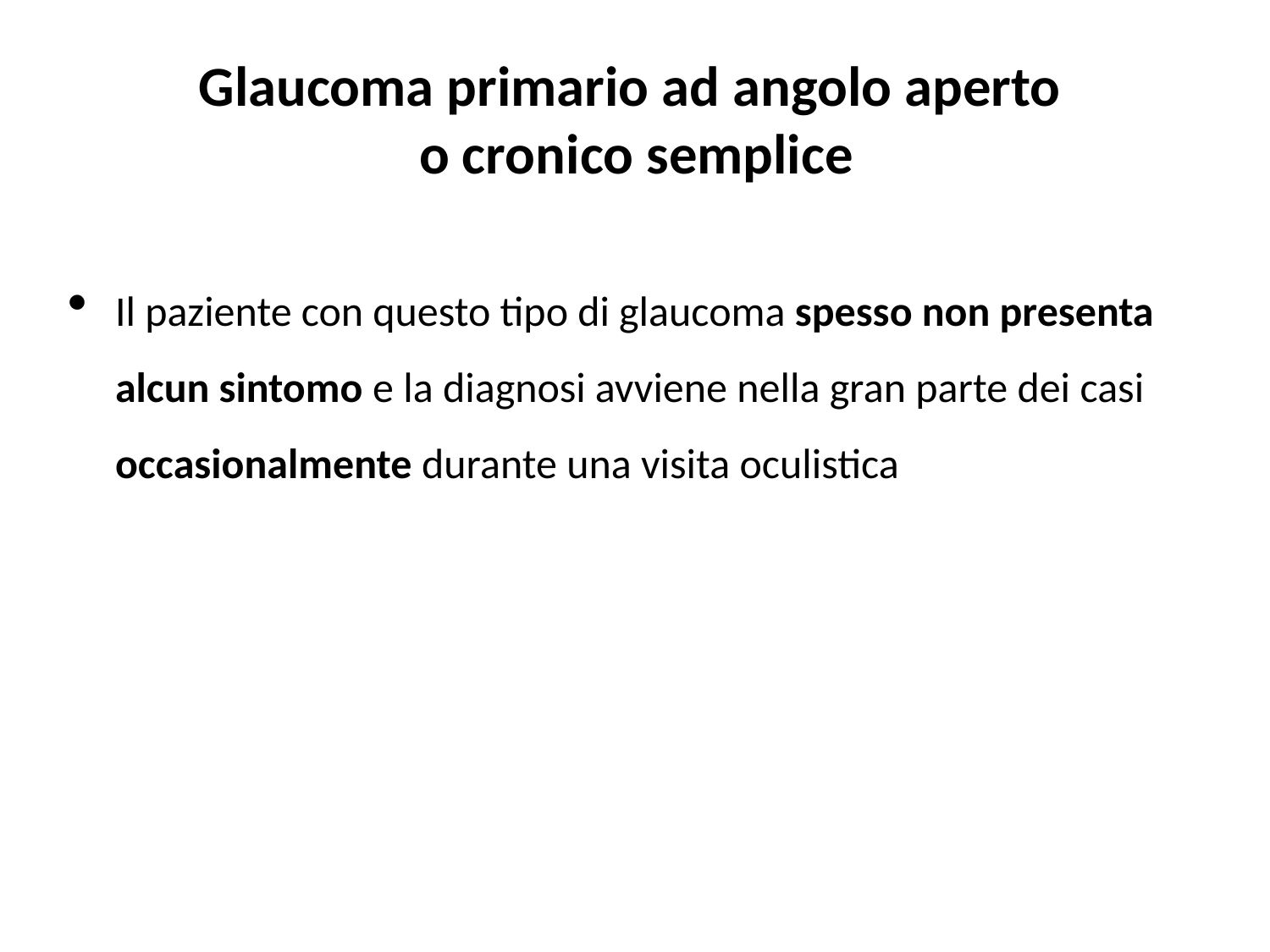

# Glaucoma primario ad angolo aperto o cronico semplice

Il paziente con questo tipo di glaucoma spesso non presenta alcun sintomo e la diagnosi avviene nella gran parte dei casi occasionalmente durante una visita oculistica